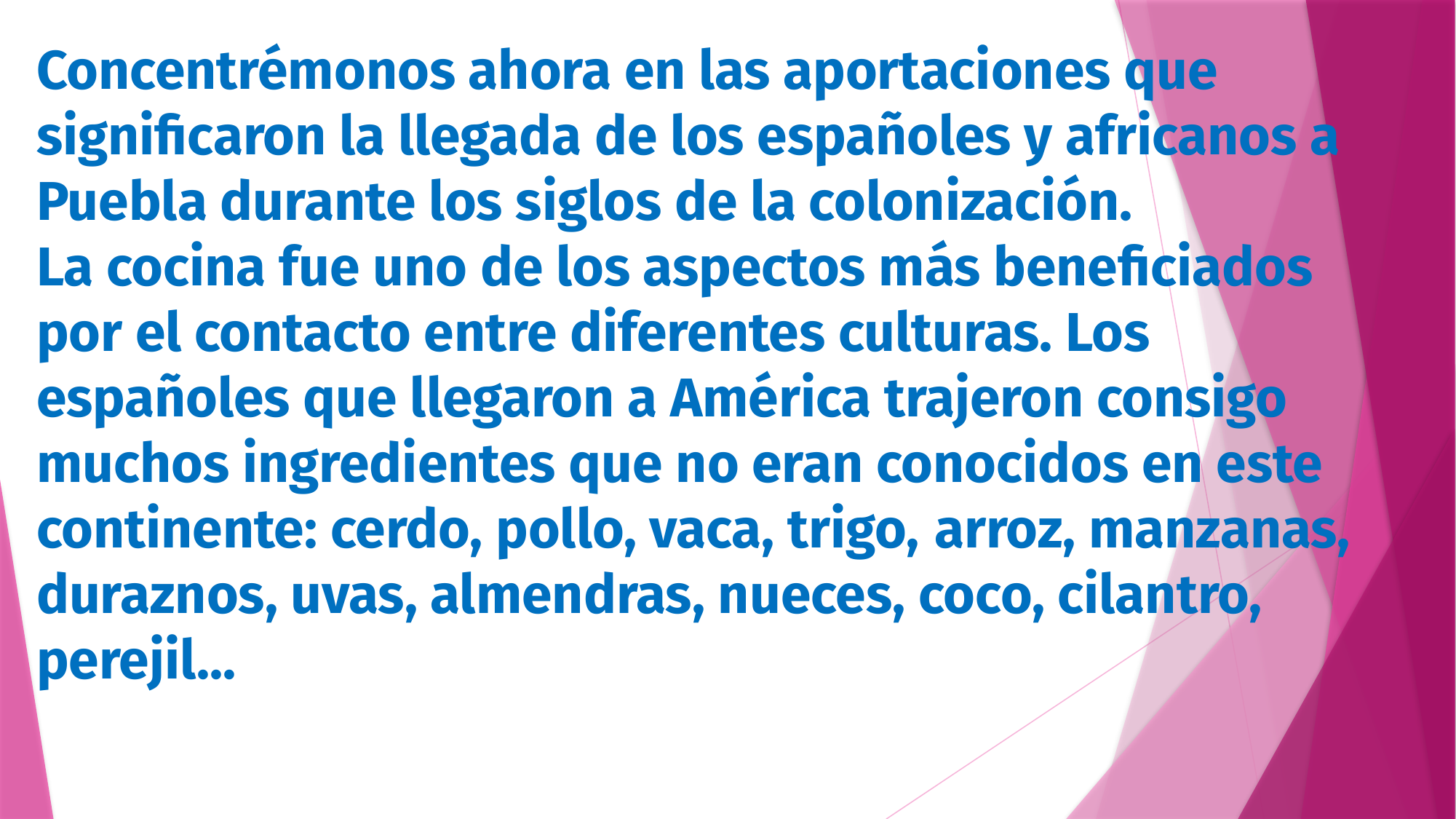

# Concentrémonos ahora en las aportaciones que significaron la llegada de los españoles y africanos a Puebla durante los siglos de la colonización. La cocina fue uno de los aspectos más beneficiados por el contacto entre diferentes culturas. Los españoles que llegaron a América trajeron consigo muchos ingredientes que no eran conocidos en este continente: cerdo, pollo, vaca, trigo, arroz, manzanas, duraznos, uvas, almendras, nueces, coco, cilantro, perejil...